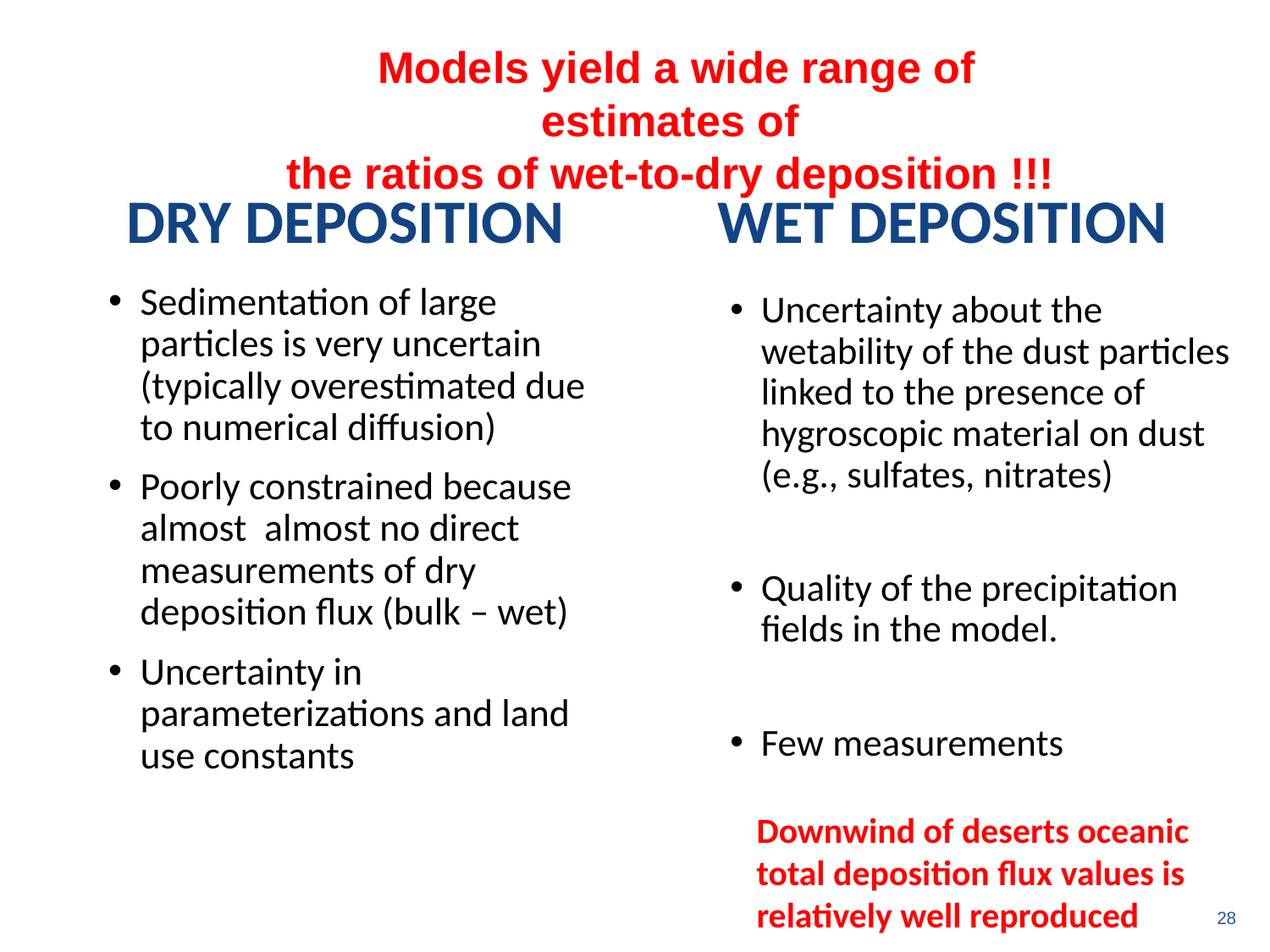

Models yield a wide range of estimates of
the ratios of wet-to-dry deposition !!!
# DRY DEPOSITION           WET DEPOSITION
Sedimentation of large particles is very uncertain (typically overestimated due to numerical diffusion)
Poorly constrained because almost  almost no direct measurements of dry deposition flux (bulk – wet)
Uncertainty in parameterizations and land use constants

Uncertainty about the wetability of the dust particles linked to the presence of hygroscopic material on dust (e.g., sulfates, nitrates)

Quality of the precipitation fields in the model.

Few measurements

Downwind of deserts oceanic total deposition flux values is relatively well reproduced